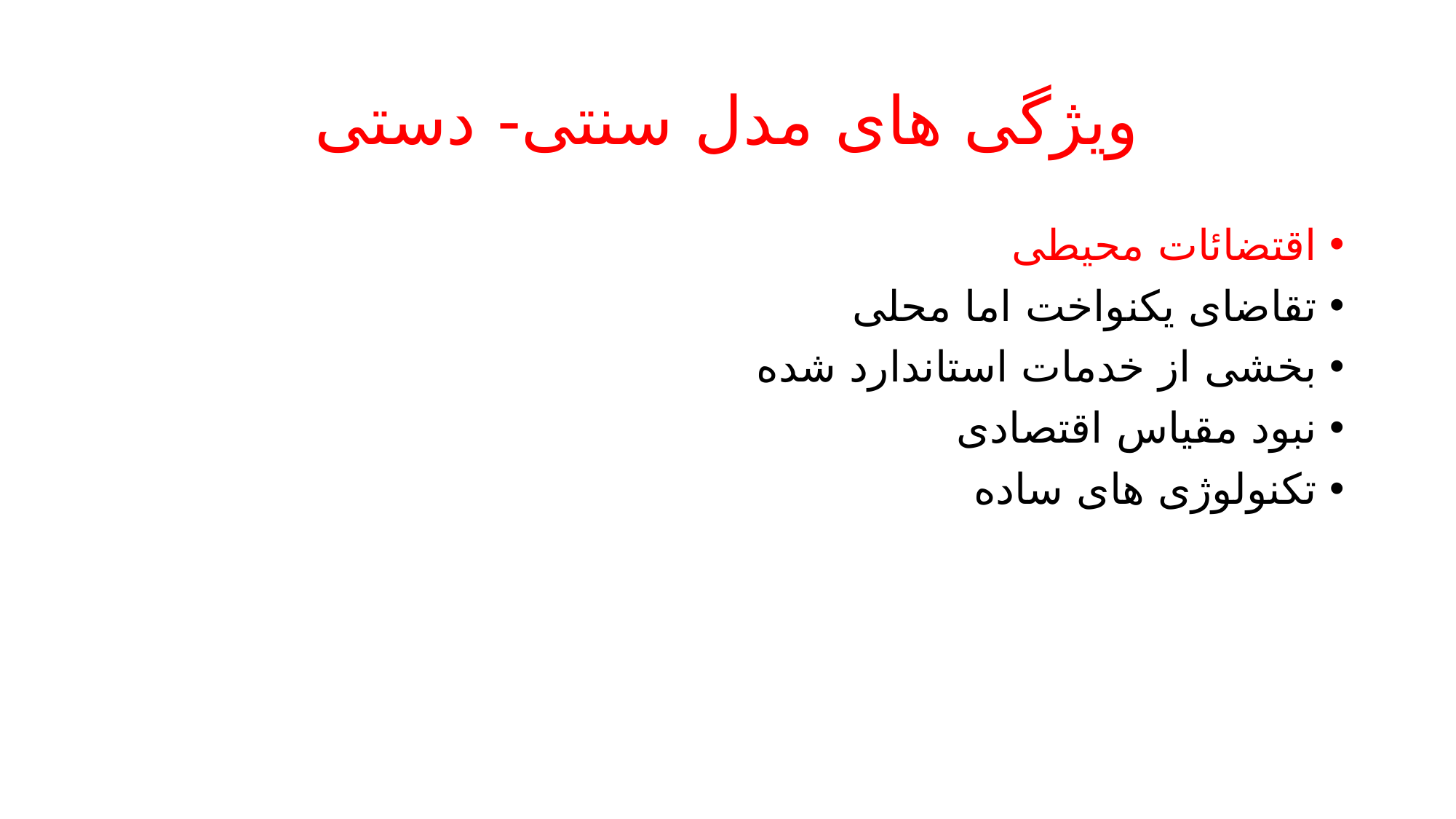

# ویژگی های مدل سنتی- دستی
اقتضائات محیطی
تقاضای یکنواخت اما محلی
بخشی از خدمات استاندارد شده
نبود مقیاس اقتصادی
تکنولوژی های ساده